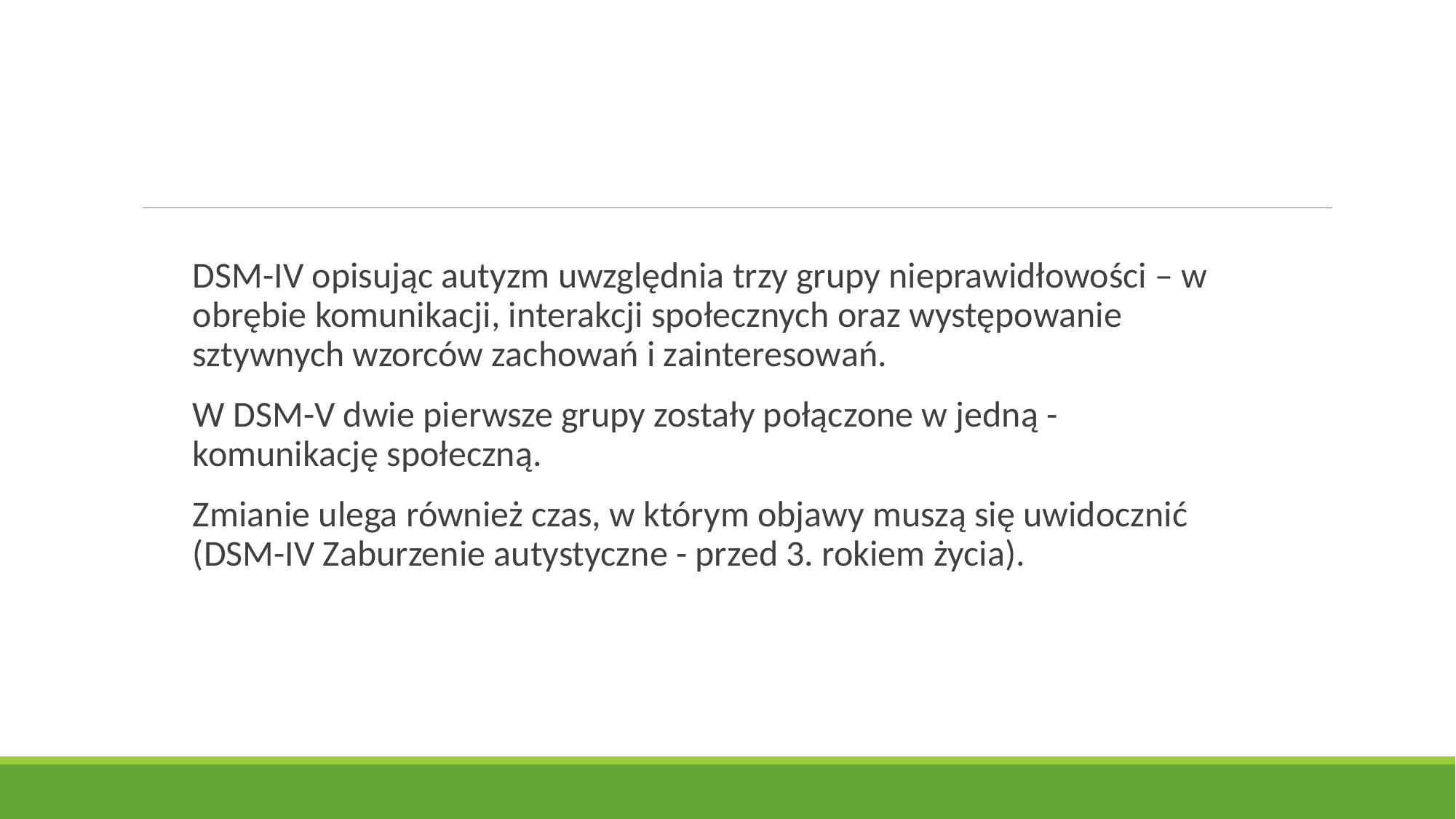

DSM-IV opisując autyzm uwzględnia trzy grupy nieprawidłowości – w obrębie komunikacji, interakcji społecznych oraz występowanie sztywnych wzorców zachowań i zainteresowań.
W DSM-V dwie pierwsze grupy zostały połączone w jedną - komunikację społeczną.
Zmianie ulega również czas, w którym objawy muszą się uwidocznić (DSM-IV Zaburzenie autystyczne - przed 3. rokiem życia).